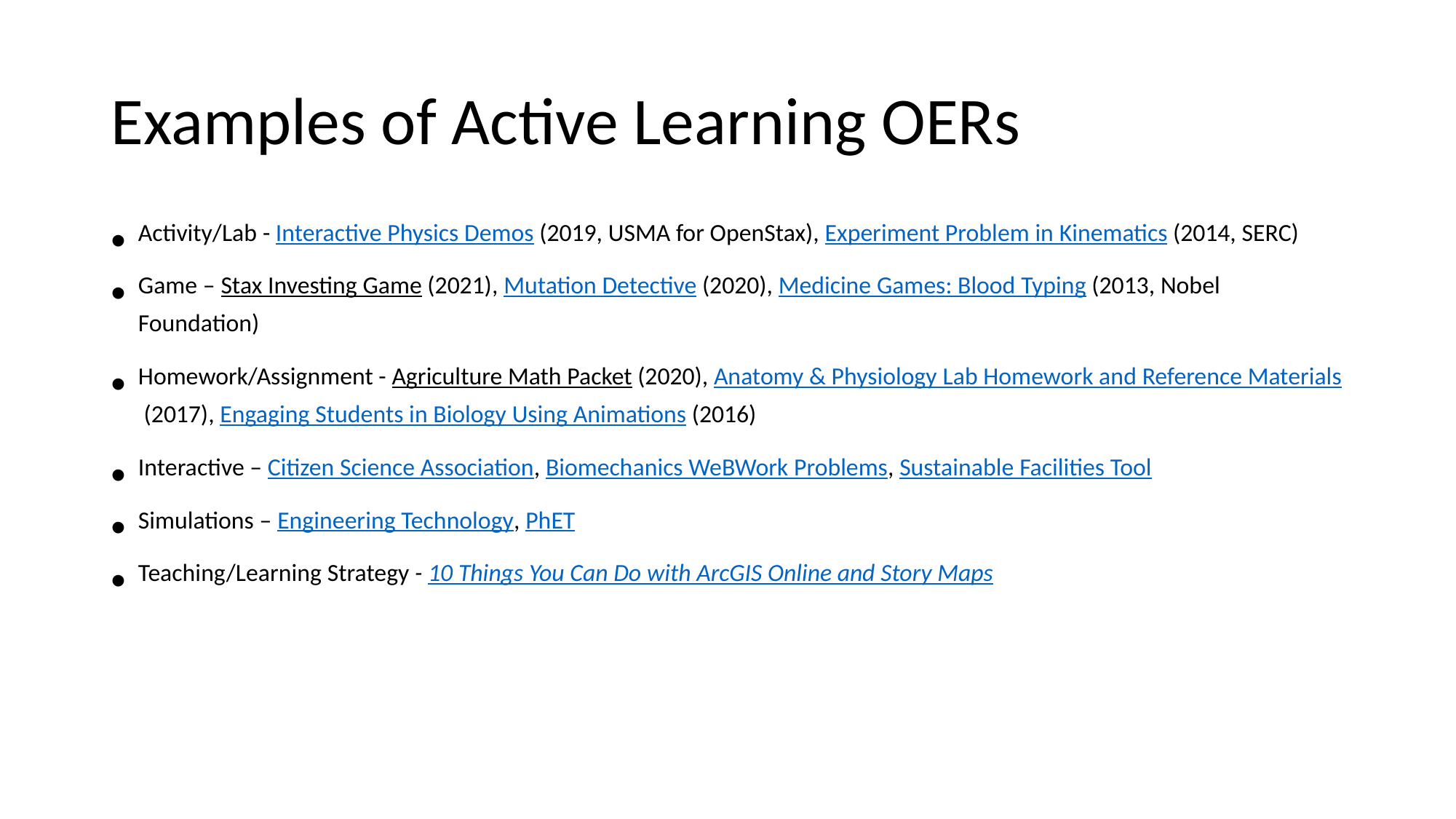

# Examples of Active Learning OERs
Activity/Lab - Interactive Physics Demos (2019, USMA for OpenStax), Experiment Problem in Kinematics (2014, SERC)
Game – Stax Investing Game (2021), Mutation Detective (2020), Medicine Games: Blood Typing (2013, Nobel Foundation)
Homework/Assignment - Agriculture Math Packet (2020), Anatomy & Physiology Lab Homework and Reference Materials (2017), Engaging Students in Biology Using Animations (2016)
Interactive – Citizen Science Association, Biomechanics WeBWork Problems, Sustainable Facilities Tool
Simulations – Engineering Technology, PhET
Teaching/Learning Strategy - 10 Things You Can Do with ArcGIS Online and Story Maps